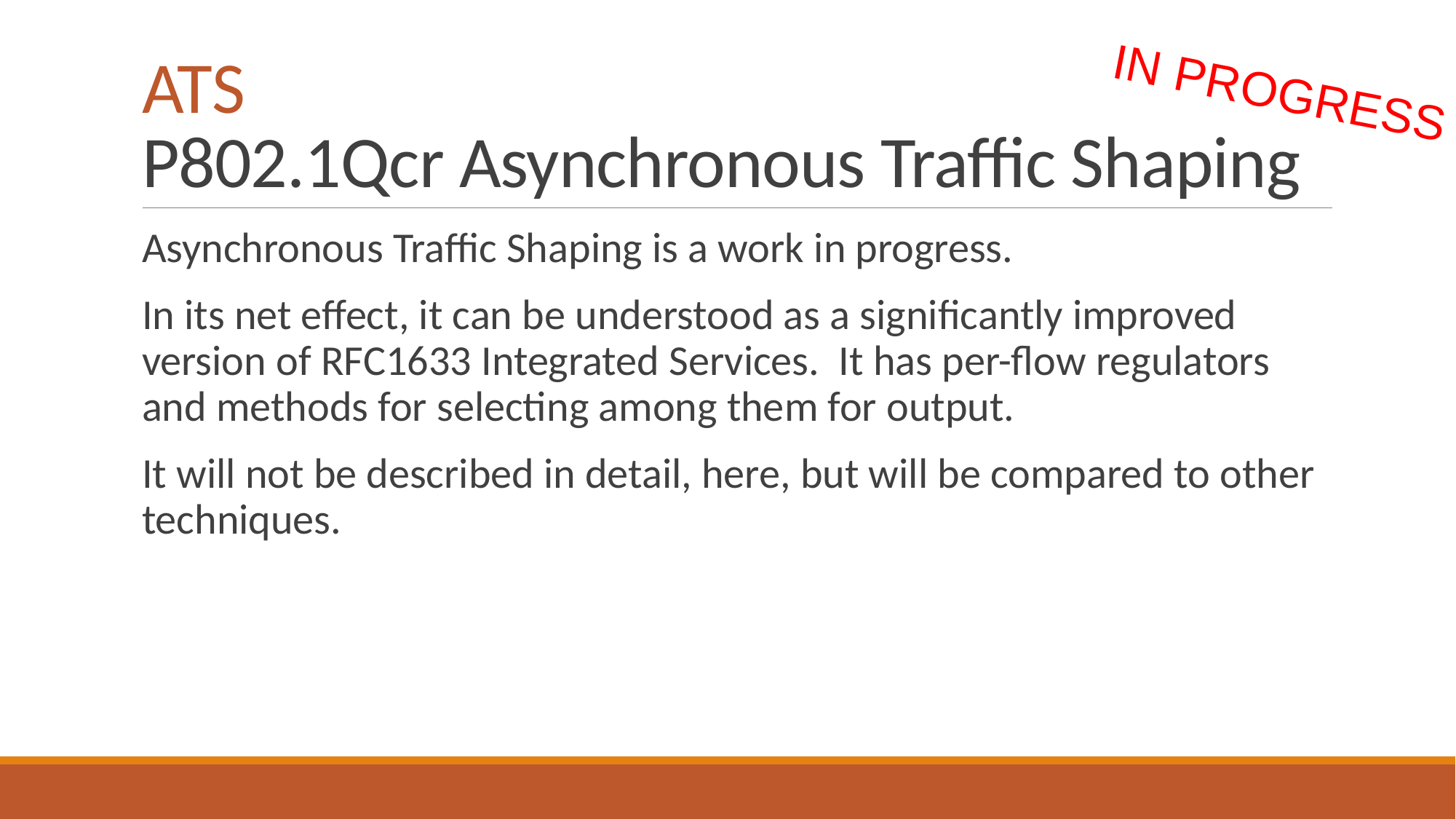

# ATS P802.1Qcr Asynchronous Traffic Shaping
IN PROGRESS
Asynchronous Traffic Shaping is a work in progress.
In its net effect, it can be understood as a significantly improved version of RFC1633 Integrated Services.  It has per-flow regulators and methods for selecting among them for output.
It will not be described in detail, here, but will be compared to other techniques.